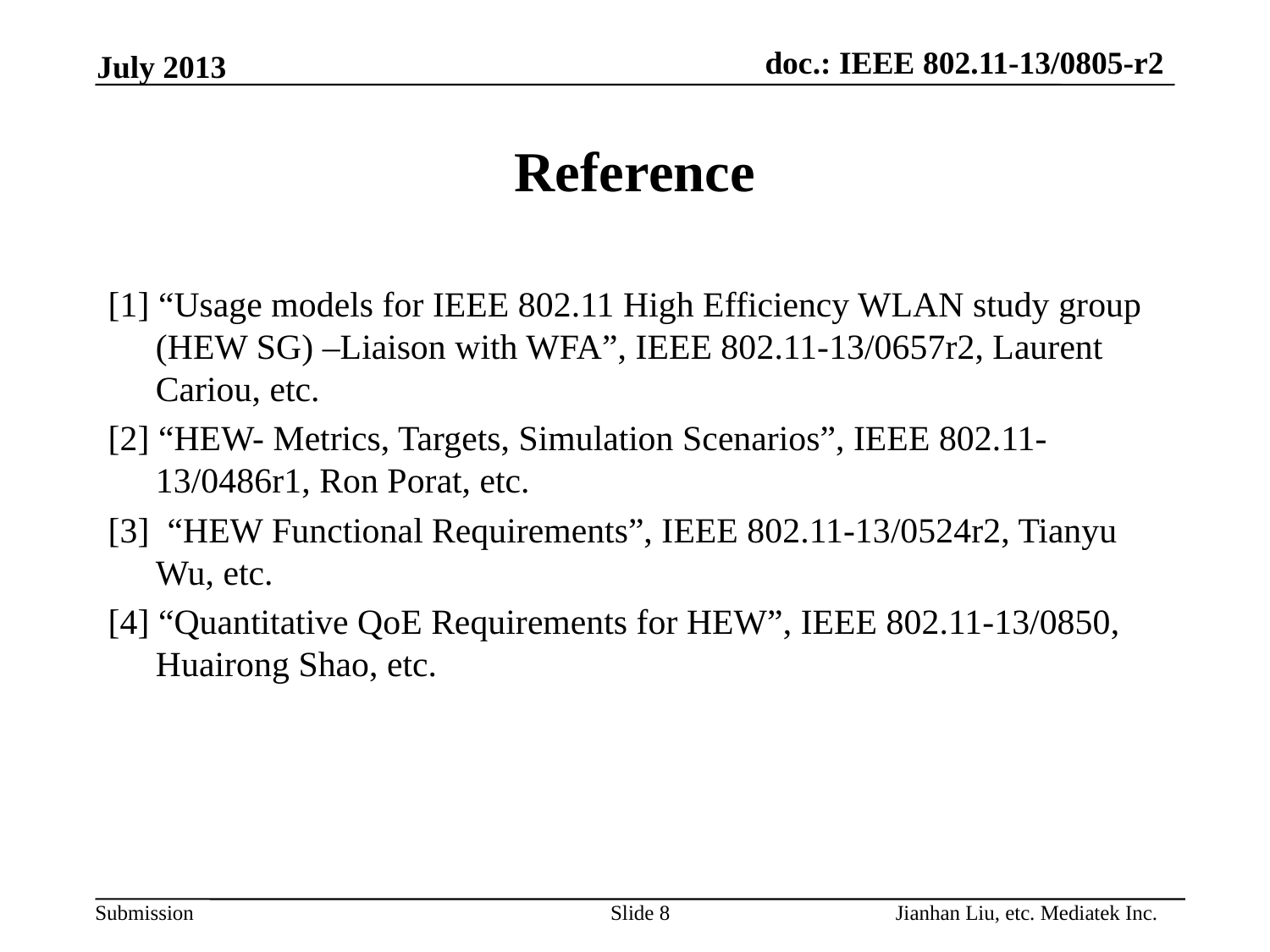

July 2013
# Reference
[1] “Usage models for IEEE 802.11 High Efficiency WLAN study group (HEW SG) –Liaison with WFA”, IEEE 802.11-13/0657r2, Laurent Cariou, etc.
[2] “HEW- Metrics, Targets, Simulation Scenarios”, IEEE 802.11-13/0486r1, Ron Porat, etc.
[3]  “HEW Functional Requirements”, IEEE 802.11-13/0524r2, Tianyu Wu, etc.
[4] “Quantitative QoE Requirements for HEW”, IEEE 802.11-13/0850, Huairong Shao, etc.
Jianhan Liu, etc. Mediatek Inc.
Slide 8